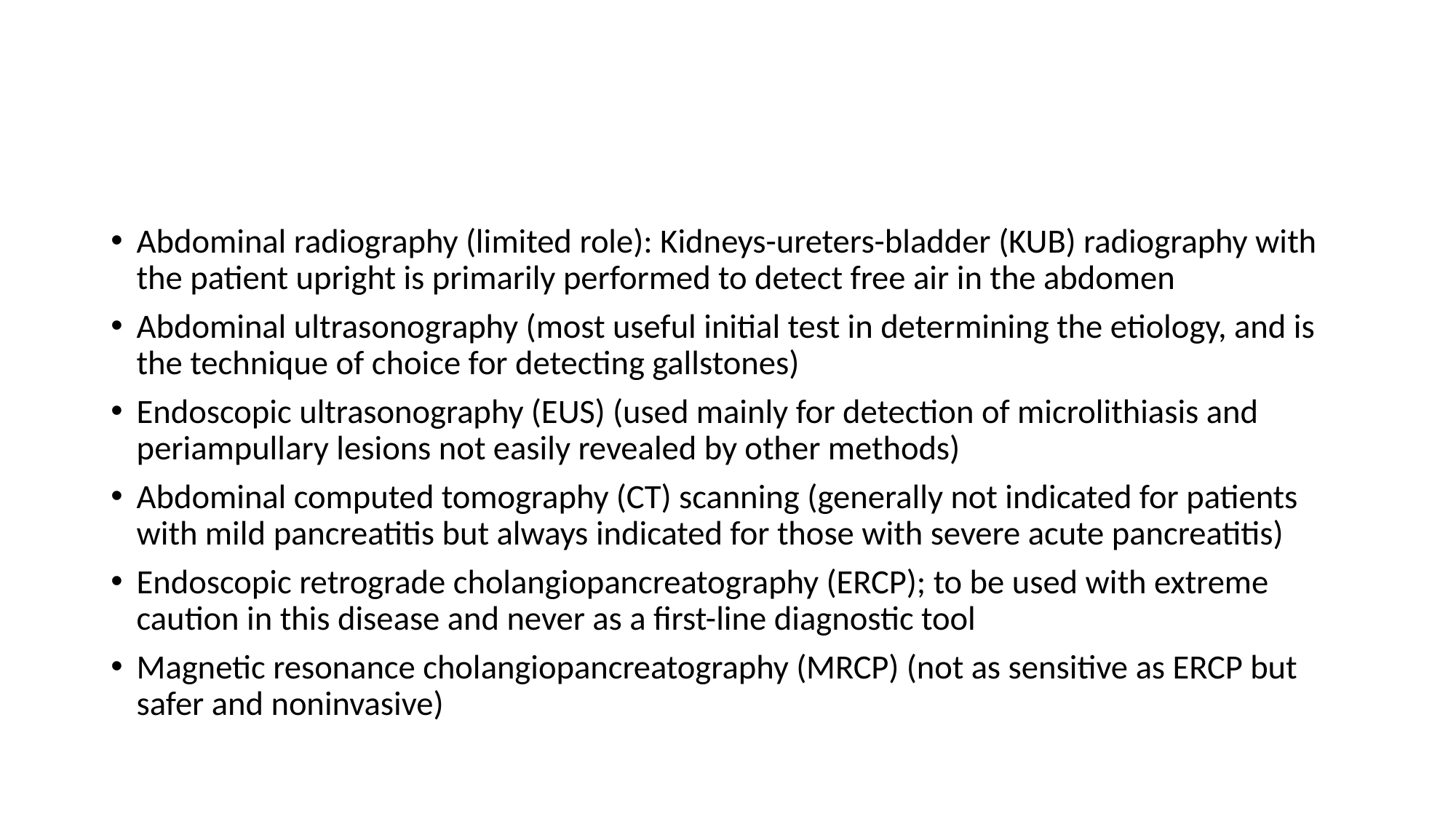

#
Abdominal radiography (limited role): Kidneys-ureters-bladder (KUB) radiography with the patient upright is primarily performed to detect free air in the abdomen
Abdominal ultrasonography (most useful initial test in determining the etiology, and is the technique of choice for detecting gallstones)
Endoscopic ultrasonography (EUS) (used mainly for detection of microlithiasis and periampullary lesions not easily revealed by other methods)
Abdominal computed tomography (CT) scanning (generally not indicated for patients with mild pancreatitis but always indicated for those with severe acute pancreatitis)
Endoscopic retrograde cholangiopancreatography (ERCP); to be used with extreme caution in this disease and never as a first-line diagnostic tool
Magnetic resonance cholangiopancreatography (MRCP) (not as sensitive as ERCP but safer and noninvasive)